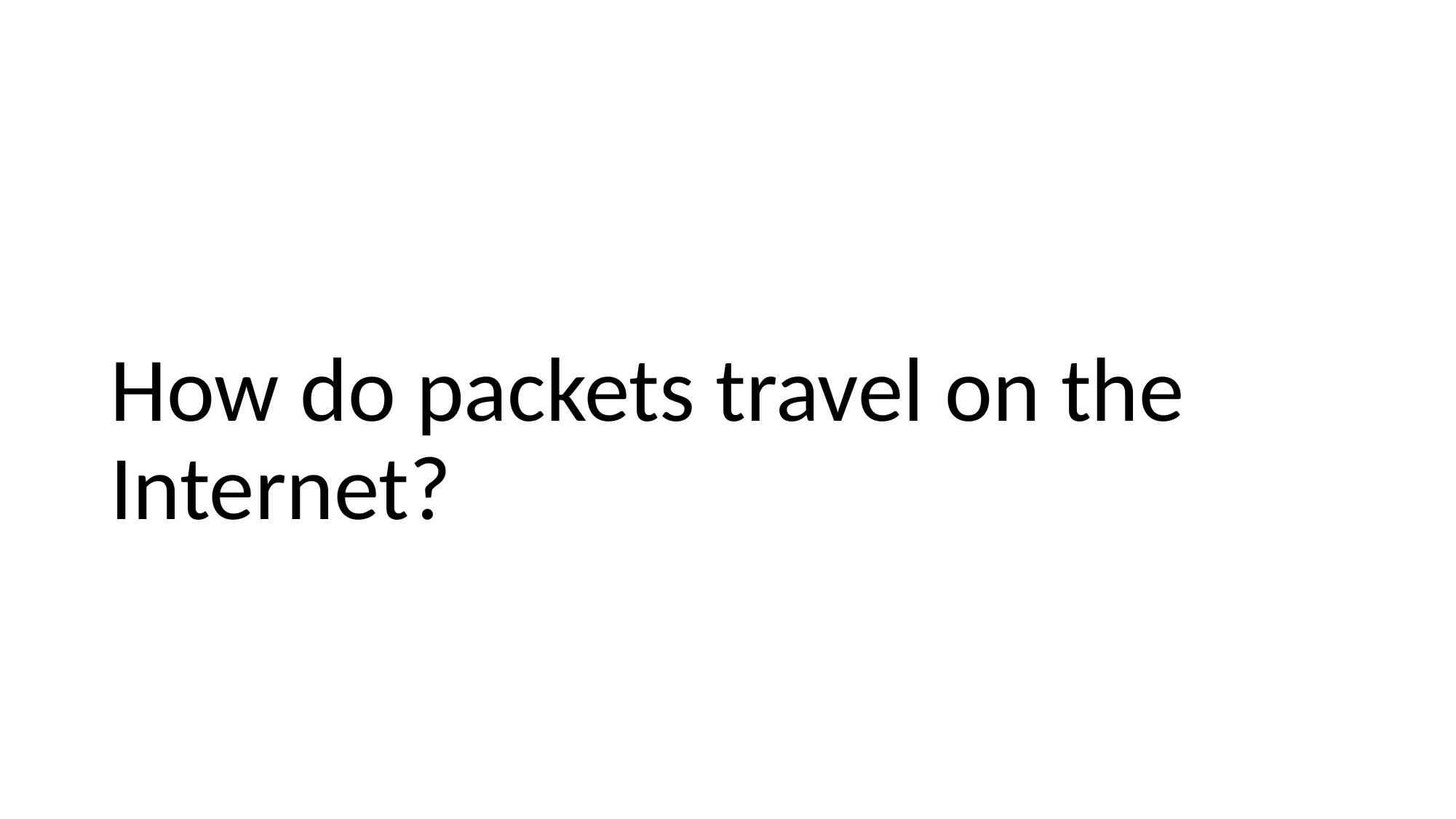

# How do packets travel on the Internet?